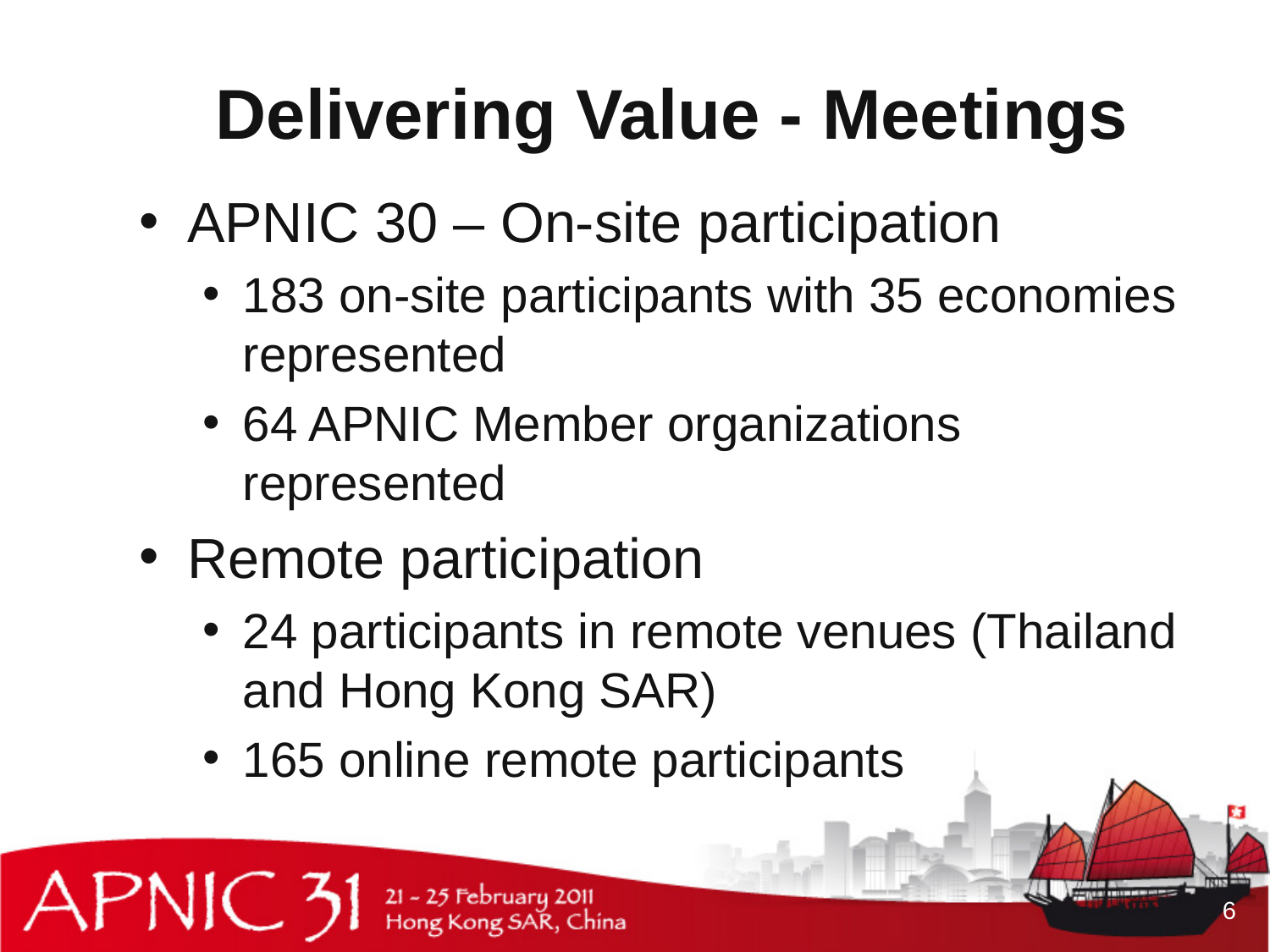

# Delivering Value - Meetings
APNIC 30 – On-site participation
183 on-site participants with 35 economies represented
64 APNIC Member organizations represented
Remote participation
24 participants in remote venues (Thailand and Hong Kong SAR)
165 online remote participants
6